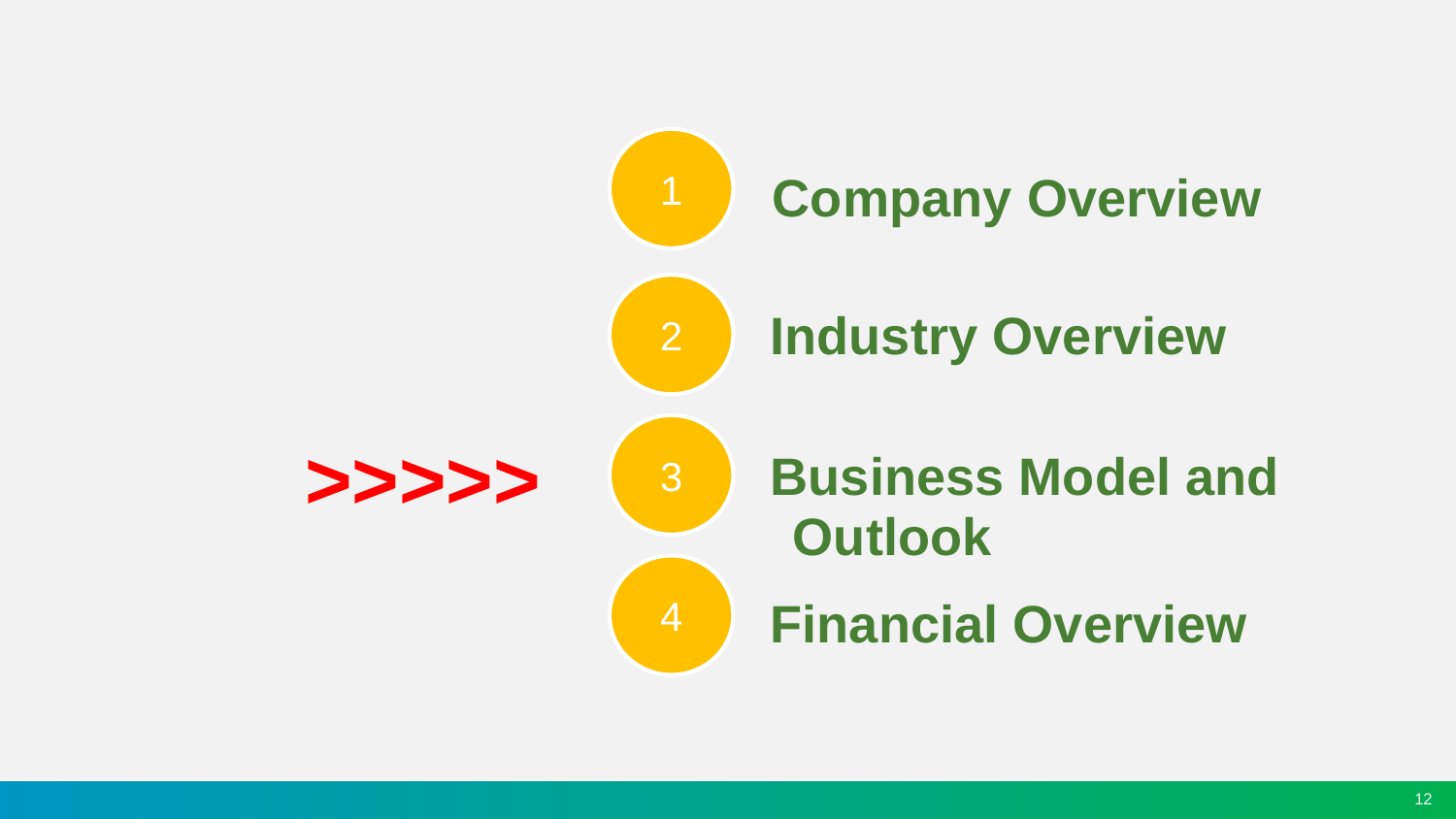

1
Company Overview
2
Industry Overview
3
>>>>>
Business Model and Outlook
4
Financial Overview